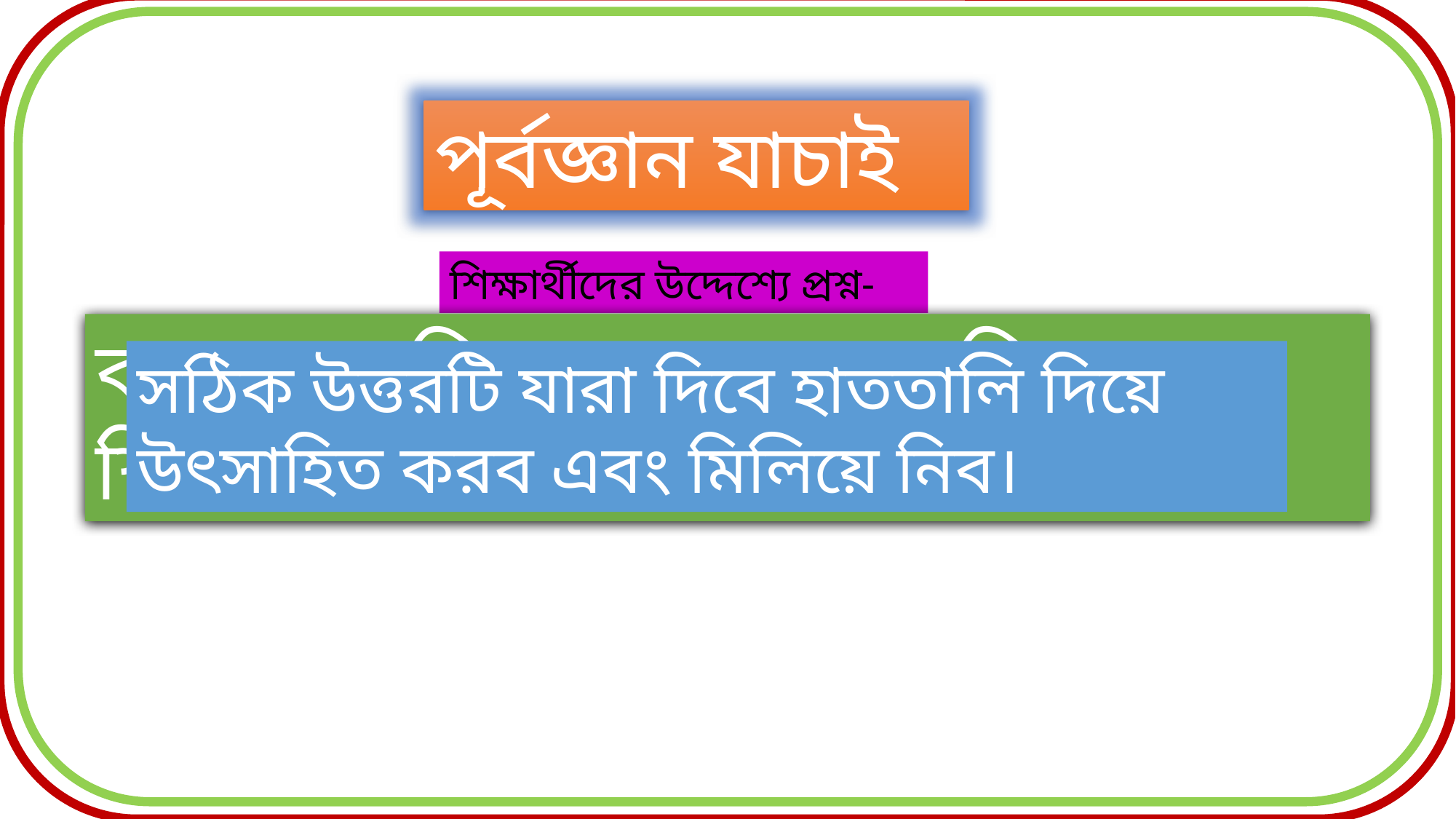

পূর্বজ্ঞান যাচাই
শিক্ষার্থীদের উদ্দেশ্যে প্রশ্ন-
বলতো দেখি,  তোমাদের শ্রেণির শিক্ষার্থীরা তোমাদের সম্পর্কে কী হয় ।
সঠিক উত্তরটি যারা দিবে হাততালি দিয়ে উৎসাহিত করব এবং মিলিয়ে নিব।